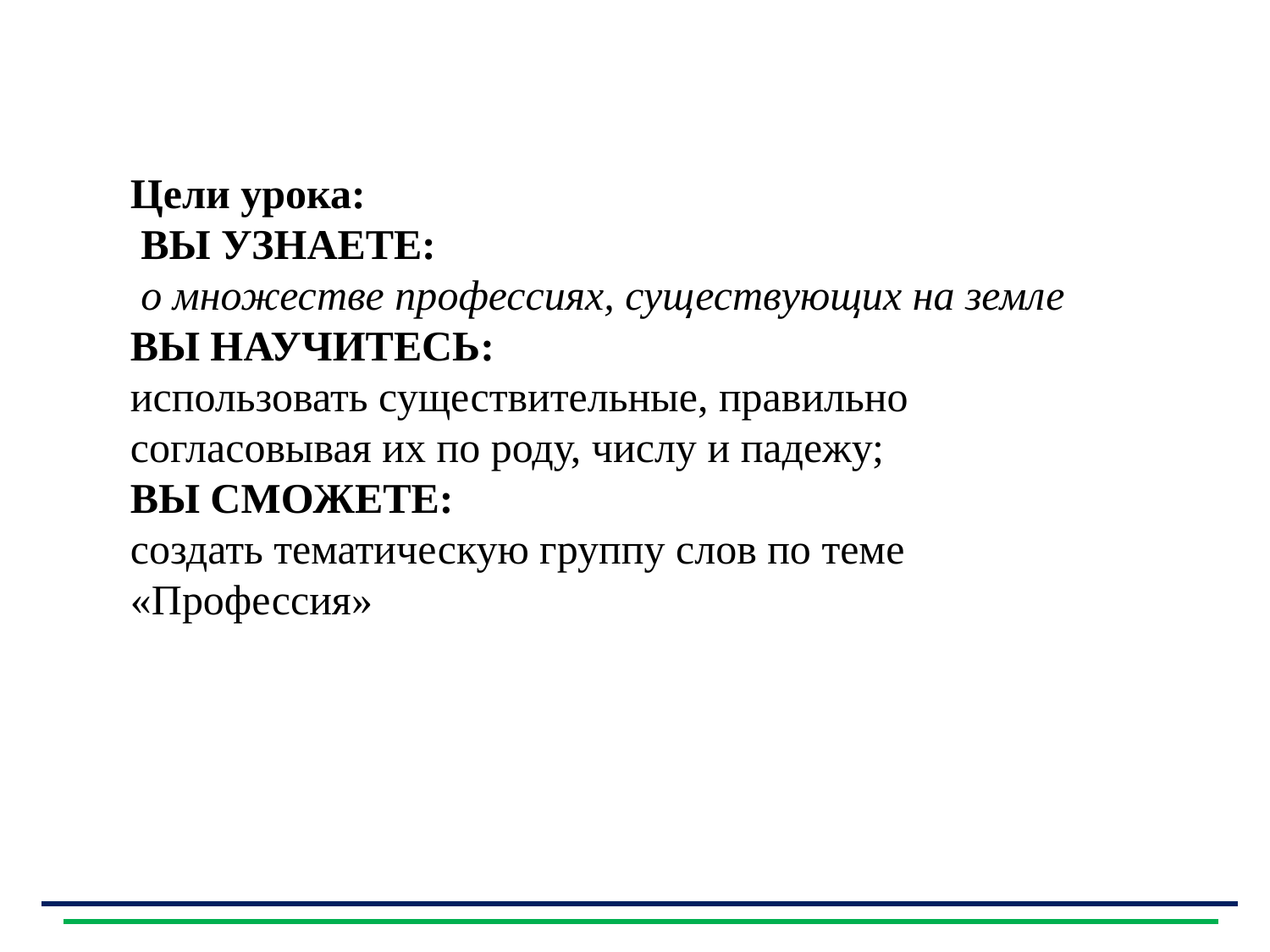

Цели урока:
 ВЫ УЗНАЕТЕ:
 о множестве профессиях, существующих на земле
ВЫ НАУЧИТЕСЬ:
использовать существительные, правильно согласовывая их по роду, числу и падежу;
ВЫ СМОЖЕТЕ:
создать тематическую группу слов по теме «Профессия»